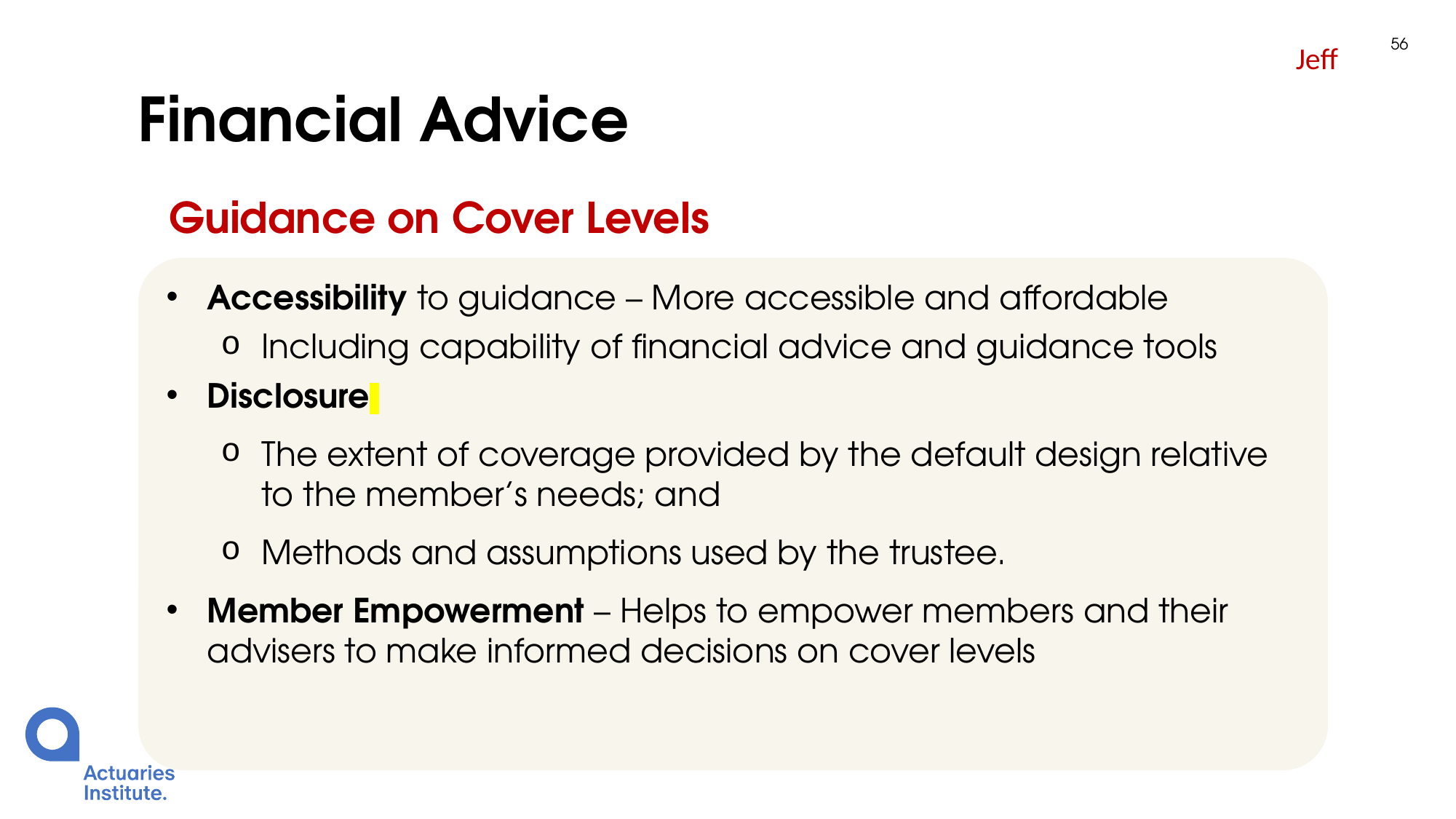

56
Jeff
# Financial Advice
Guidance on Cover Levels
Accessibility to guidance – More accessible and affordable
Including capability of financial advice and guidance tools
Disclosure
The extent of coverage provided by the default design relative to the member’s needs; and
Methods and assumptions used by the trustee.
Member Empowerment – Helps to empower members and their advisers to make informed decisions on cover levels